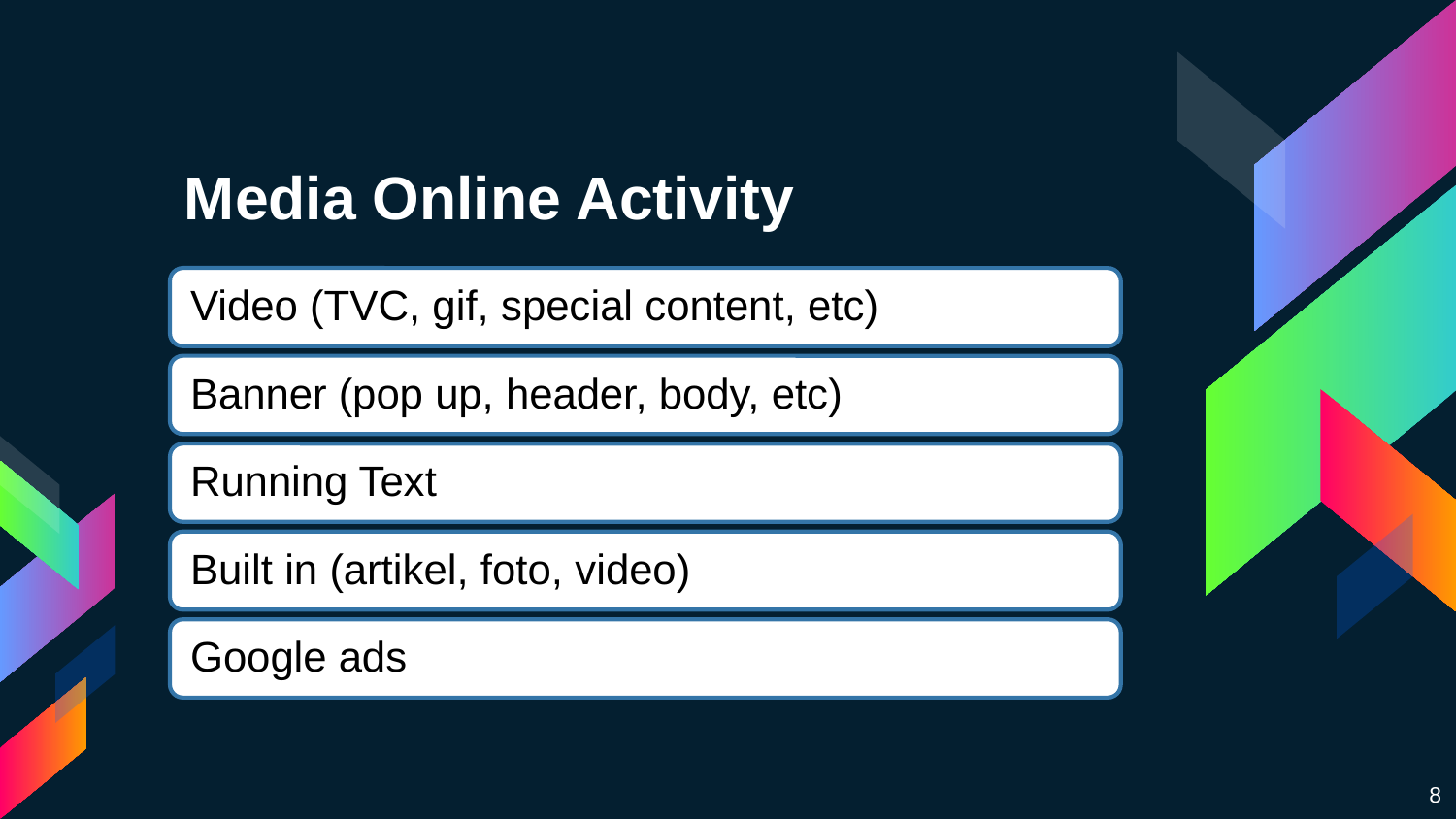

# Media Online Activity
Video (TVC, gif, special content, etc)
Banner (pop up, header, body, etc)
Running Text
Built in (artikel, foto, video)
Google ads
8